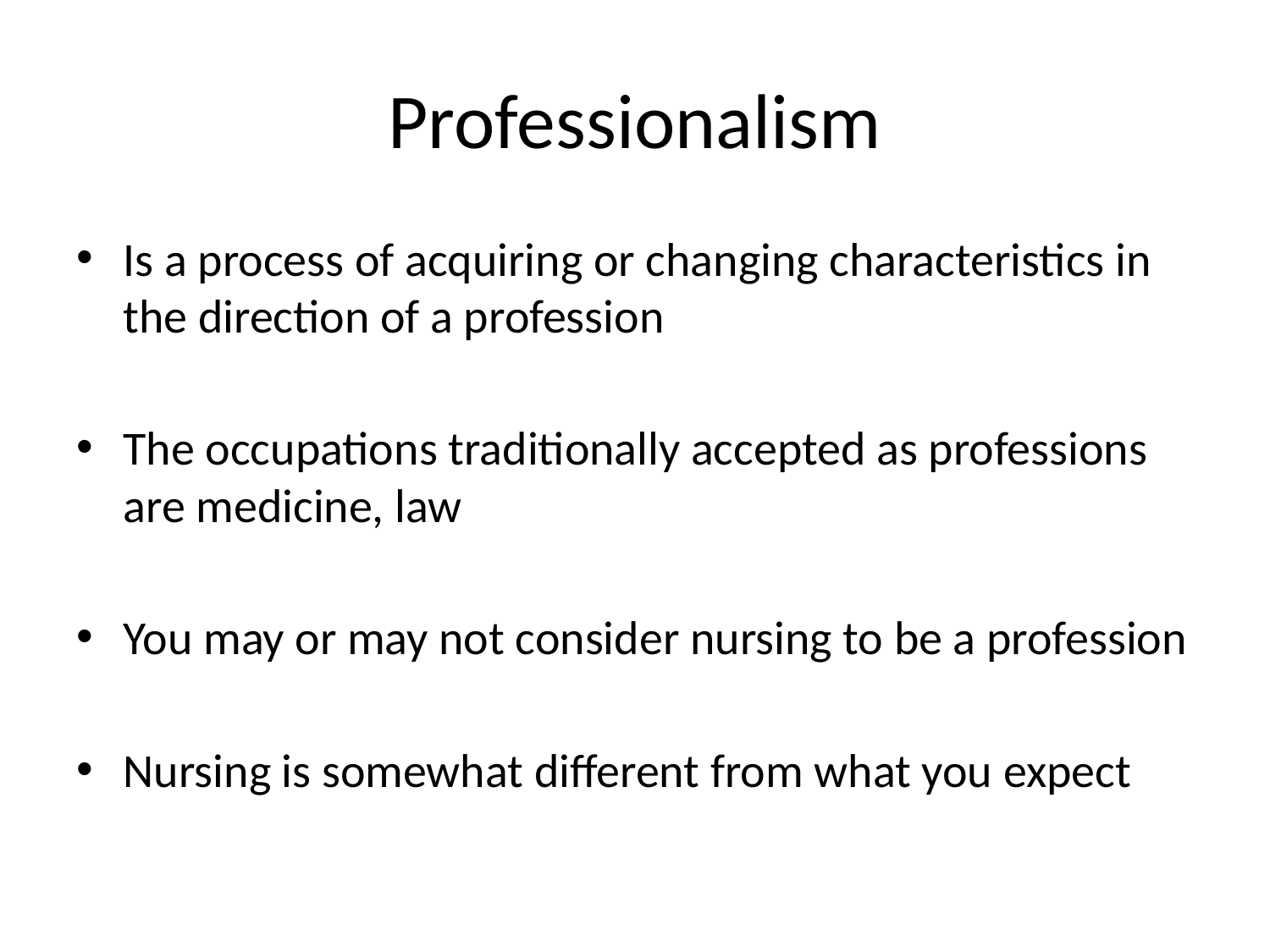

# Professionalism
Is a process of acquiring or changing characteristics in the direction of a profession

The occupations traditionally accepted as professions are medicine, law

You may or may not consider nursing to be a profession

Nursing is somewhat different from what you expect